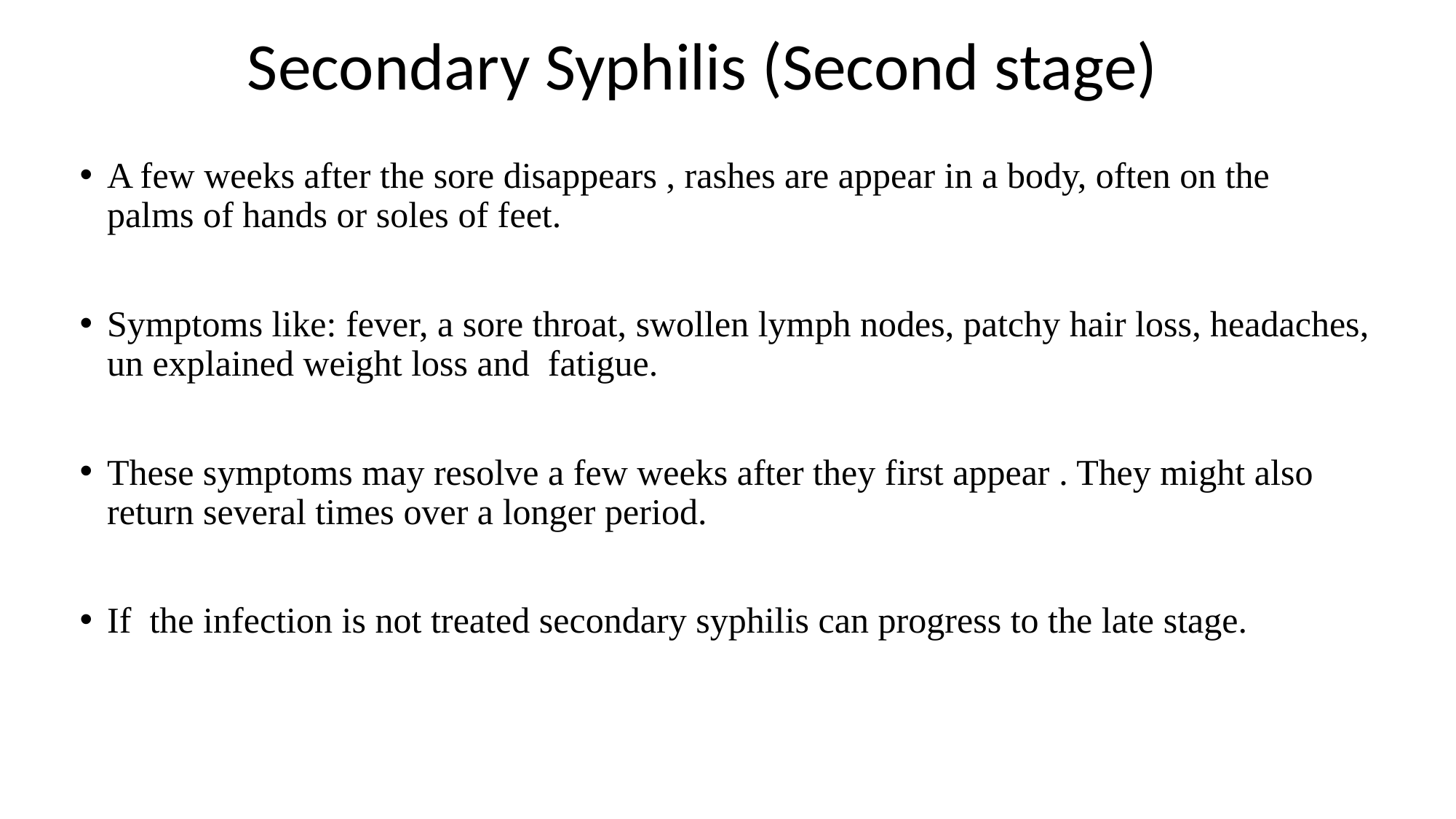

# Secondary Syphilis (Second stage)
A few weeks after the sore disappears , rashes are appear in a body, often on the  palms of hands or soles of feet.

Symptoms like: fever, a sore throat, swollen lymph nodes, patchy hair loss, headaches, un explained weight loss and  fatigue.

These symptoms may resolve a few weeks after they first appear . They might also return several times over a longer period.

If  the infection is not treated secondary syphilis can progress to the late stage.